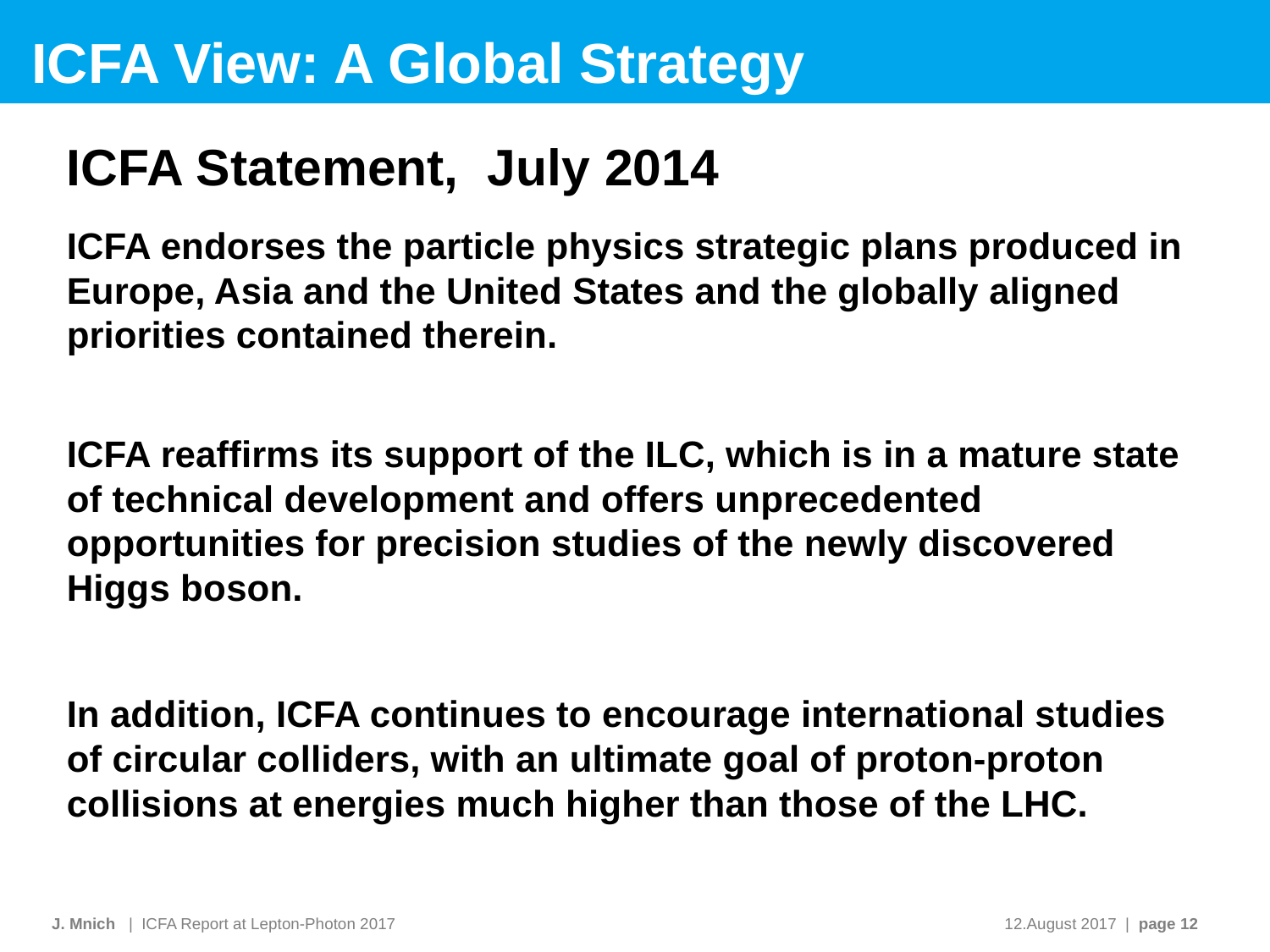

# ICFA View: A Global Strategy
ICFA Statement,  July 2014
ICFA endorses the particle physics strategic plans produced in Europe, Asia and the United States and the globally aligned priorities contained therein.

ICFA reaffirms its support of the ILC, which is in a mature state of technical development and offers unprecedented opportunities for precision studies of the newly discovered Higgs boson.

In addition, ICFA continues to encourage international studies of circular colliders, with an ultimate goal of proton-proton collisions at energies much higher than those of the LHC.